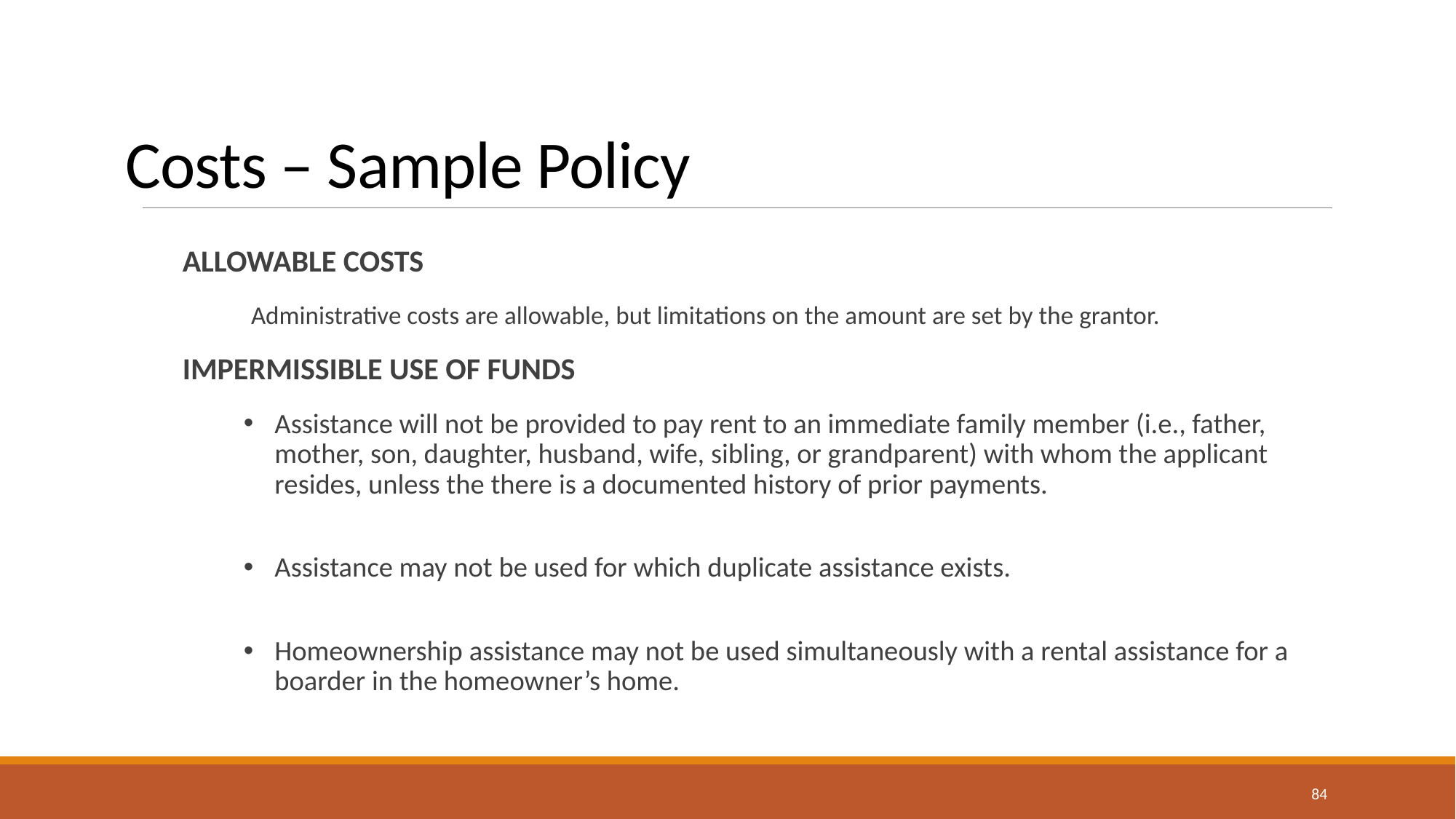

# Costs – Sample Policy
Allowable Costs

Administrative costs are allowable, but limitations on the amount are set by the grantor.

Impermissible Use of Funds

Assistance will not be provided to pay rent to an immediate family member (i.e., father, mother, son, daughter, husband, wife, sibling, or grandparent) with whom the applicant resides, unless the there is a documented history of prior payments.

Assistance may not be used for which duplicate assistance exists.

Homeownership assistance may not be used simultaneously with a rental assistance for a boarder in the homeowner’s home.

84